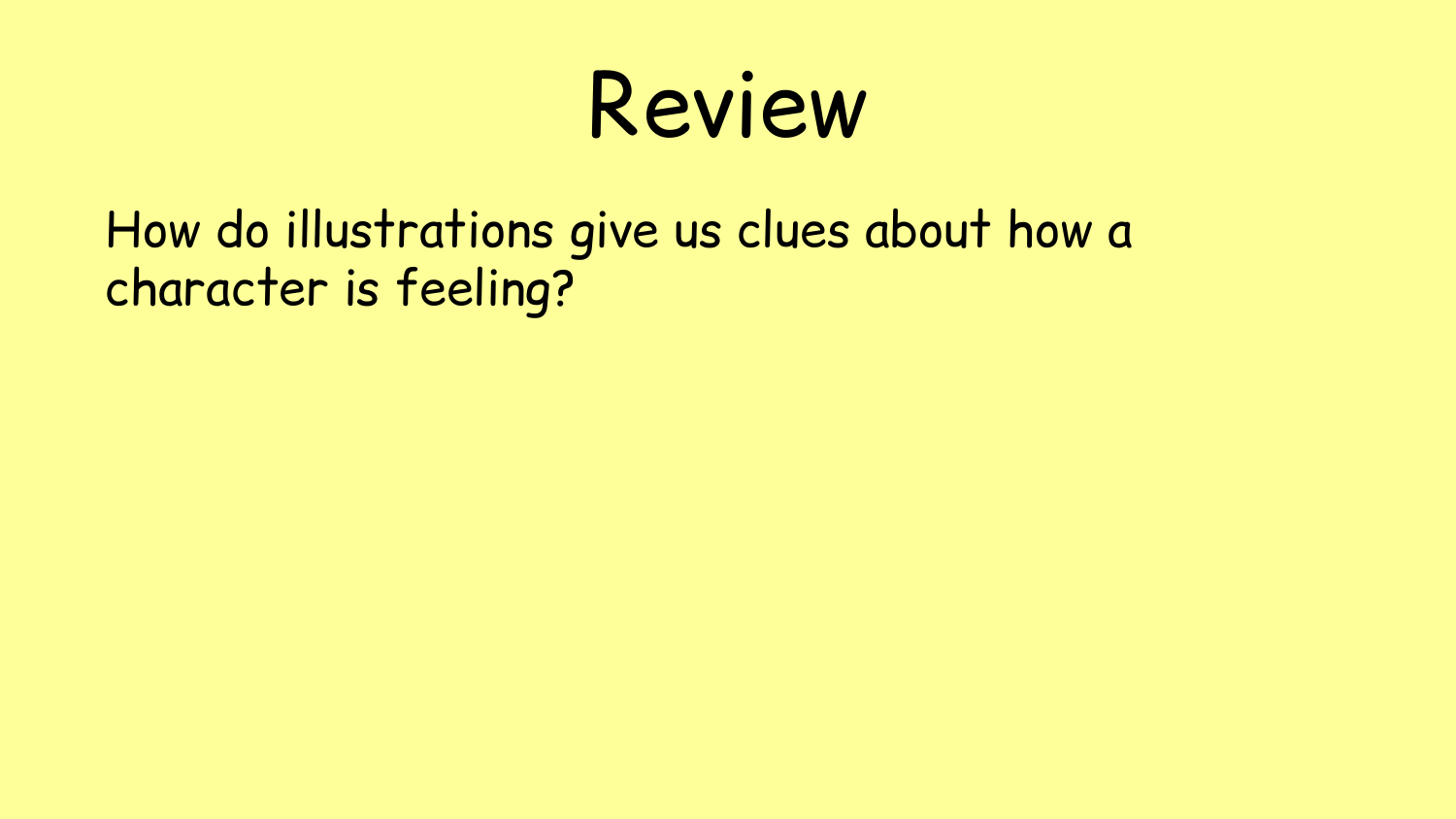

# Review
How do illustrations give us clues about how a character is feeling?